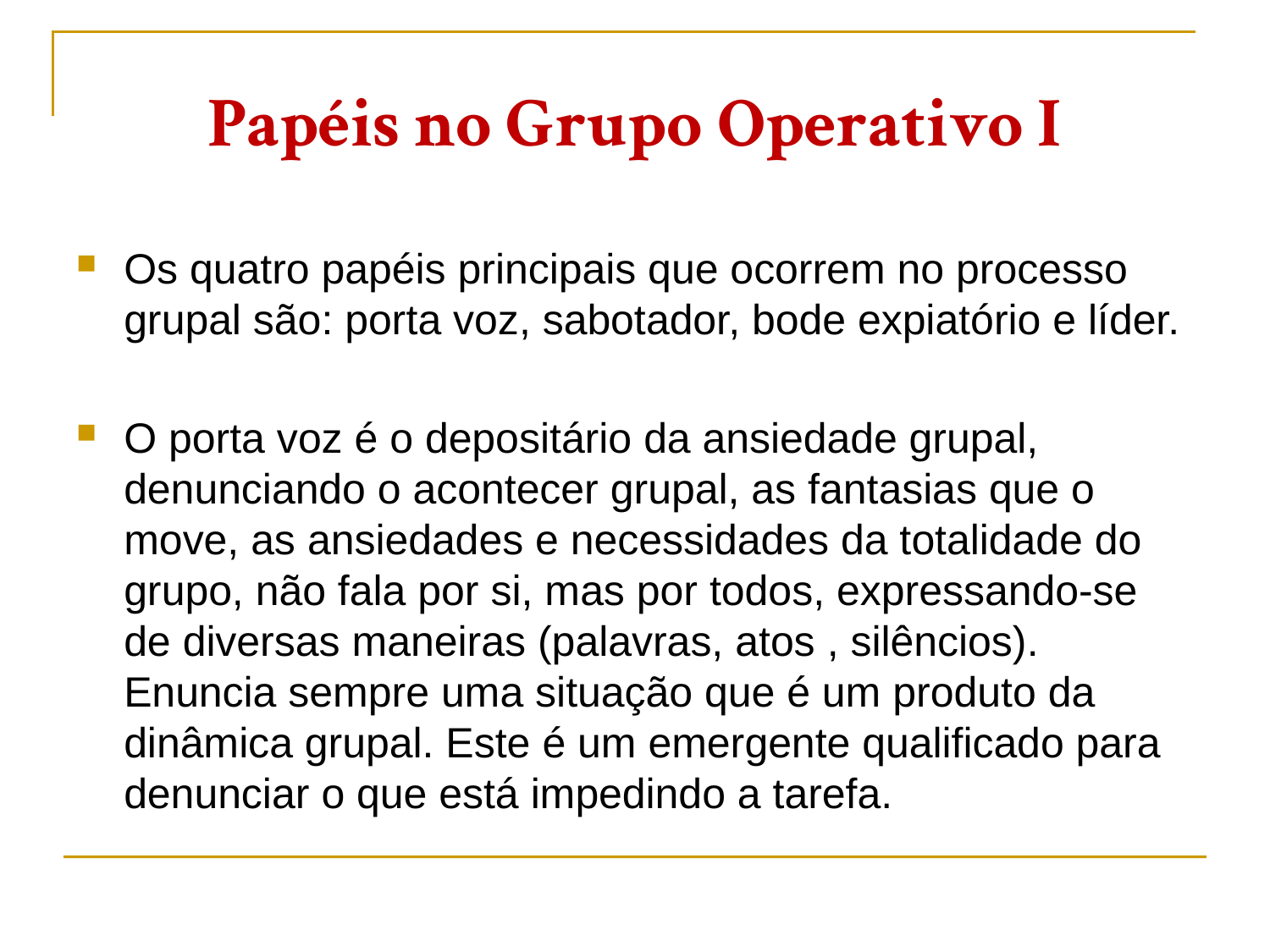

Papéis no Grupo Operativo I

Os quatro papéis principais que ocorrem no processo grupal são: porta voz, sabotador, bode expiatório e líder.

O porta voz é o depositário da ansiedade grupal, denunciando o acontecer grupal, as fantasias que o move, as ansiedades e necessidades da totalidade do grupo, não fala por si, mas por todos, expressando-se de diversas maneiras (palavras, atos , silêncios). Enuncia sempre uma situação que é um produto da dinâmica grupal. Este é um emergente qualificado para denunciar o que está impedindo a tarefa.